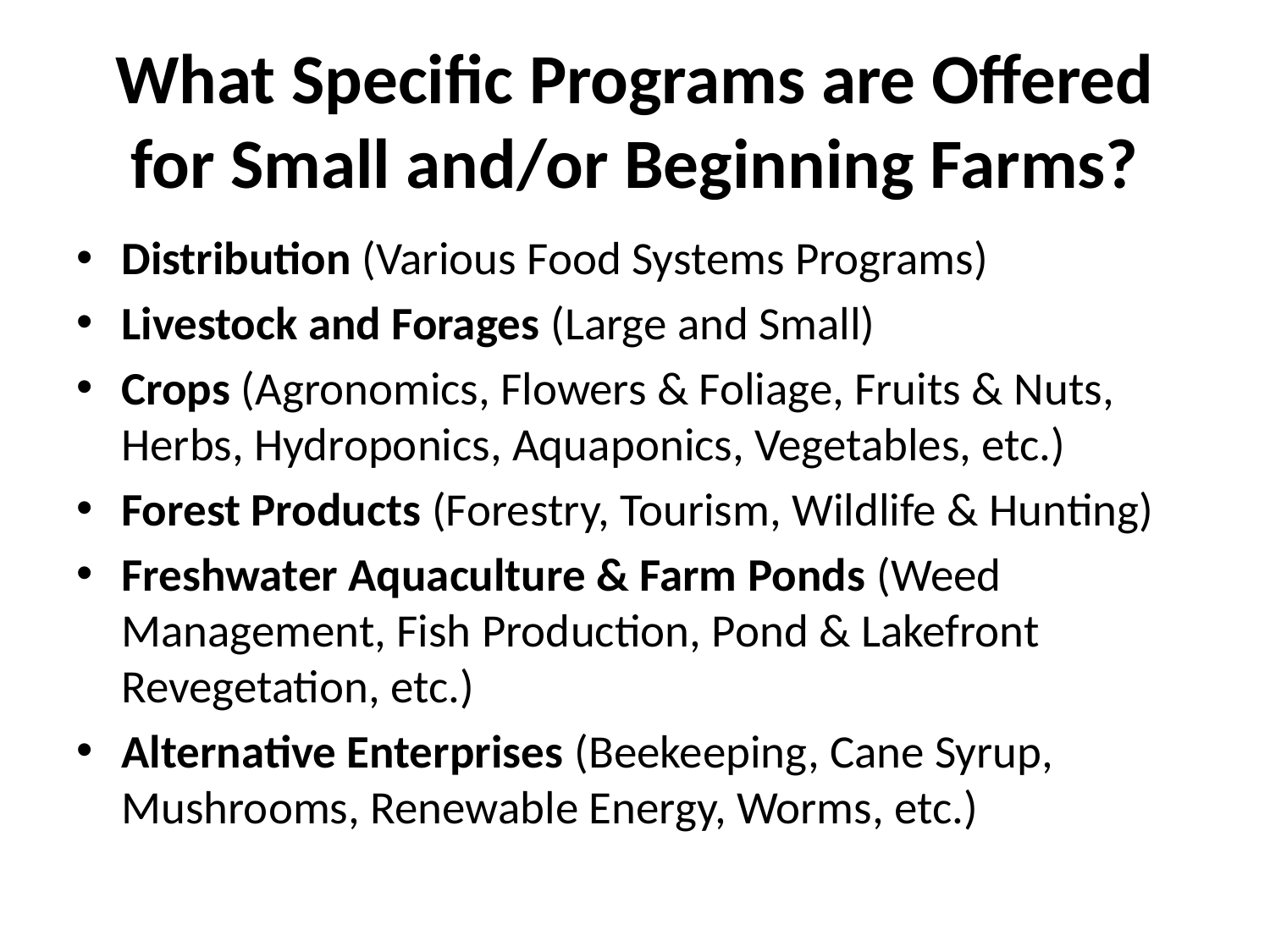

# What Specific Programs are Offered for Small and/or Beginning Farms?
Distribution (Various Food Systems Programs)
Livestock and Forages (Large and Small)
Crops (Agronomics, Flowers & Foliage, Fruits & Nuts, Herbs, Hydroponics, Aquaponics, Vegetables, etc.)
Forest Products (Forestry, Tourism, Wildlife & Hunting)
Freshwater Aquaculture & Farm Ponds (Weed Management, Fish Production, Pond & Lakefront Revegetation, etc.)
Alternative Enterprises (Beekeeping, Cane Syrup, Mushrooms, Renewable Energy, Worms, etc.)